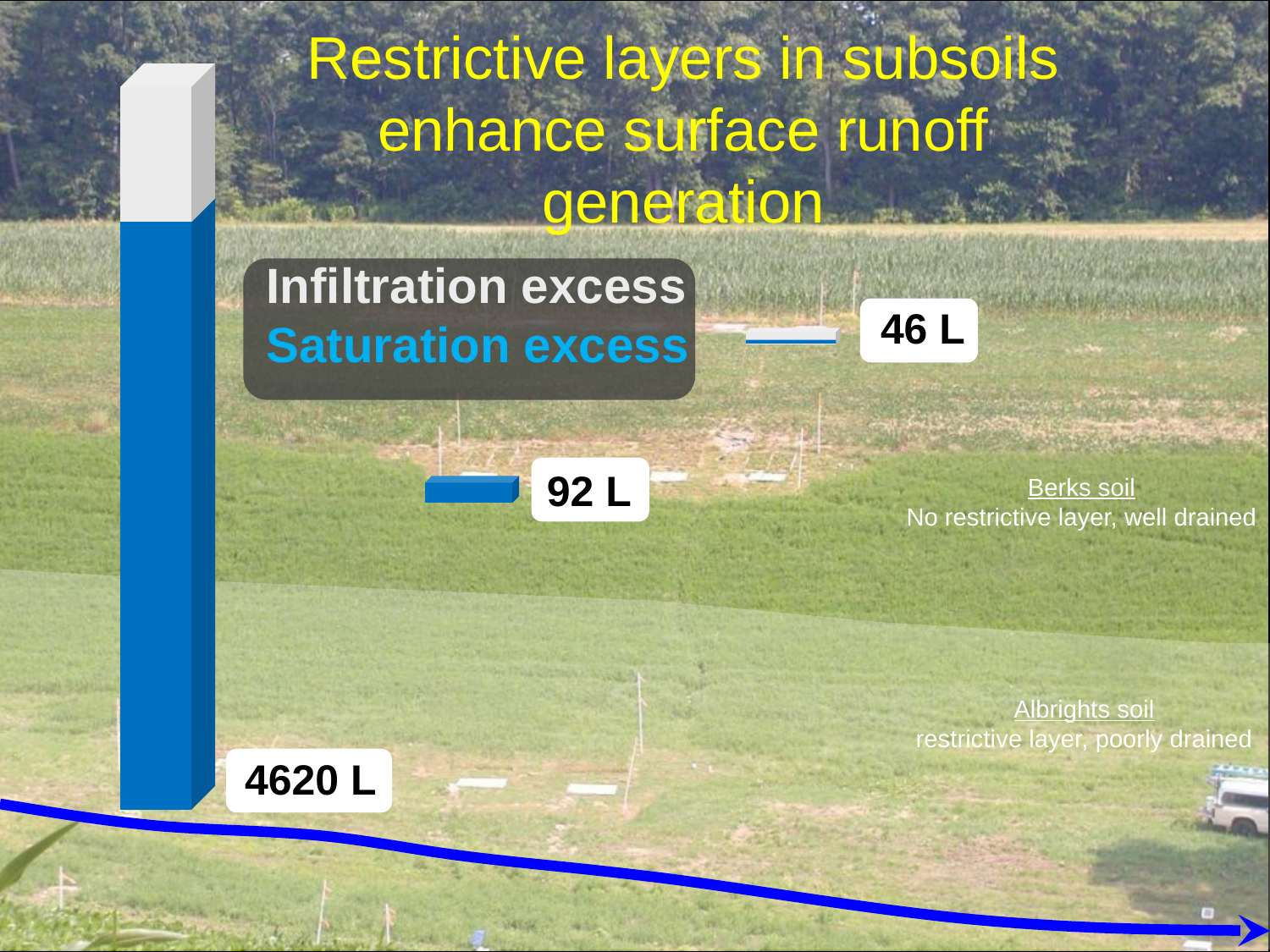

Restrictive layers in subsoils enhance surface runoff generation

4620 L

Infiltration excess
Saturation excess

46 L

92 L

Berks soil
No restrictive layer, well drained

Albrights soil
restrictive layer, poorly drained